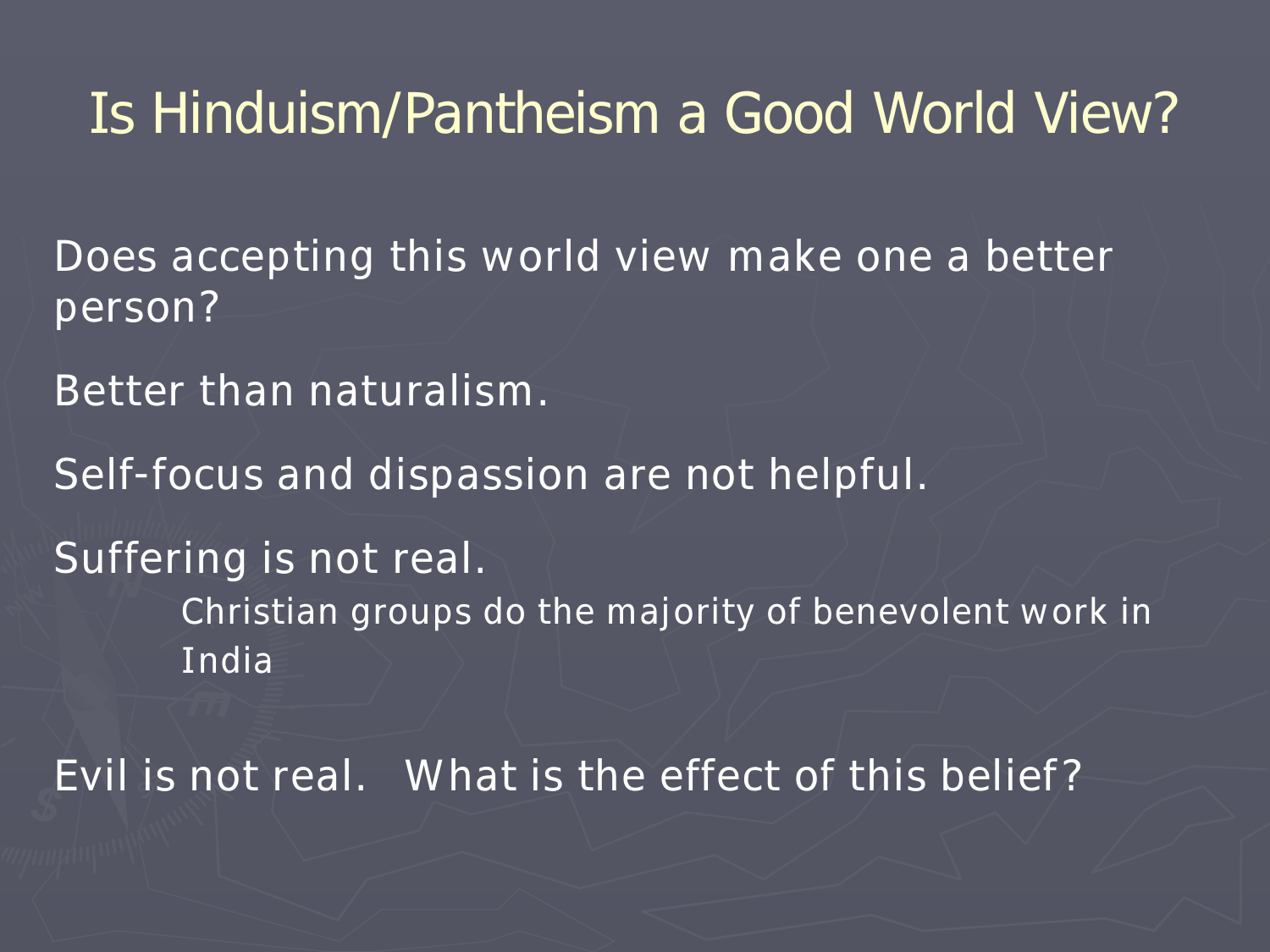

# Is Hinduism/Pantheism a Good World View?
Does accepting this world view make one a better person?

Better than naturalism.

Self-focus and dispassion are not helpful.

Suffering is not real.
	Christian groups do the majority of benevolent work in
	India

Evil is not real.   What is the effect of this belief?